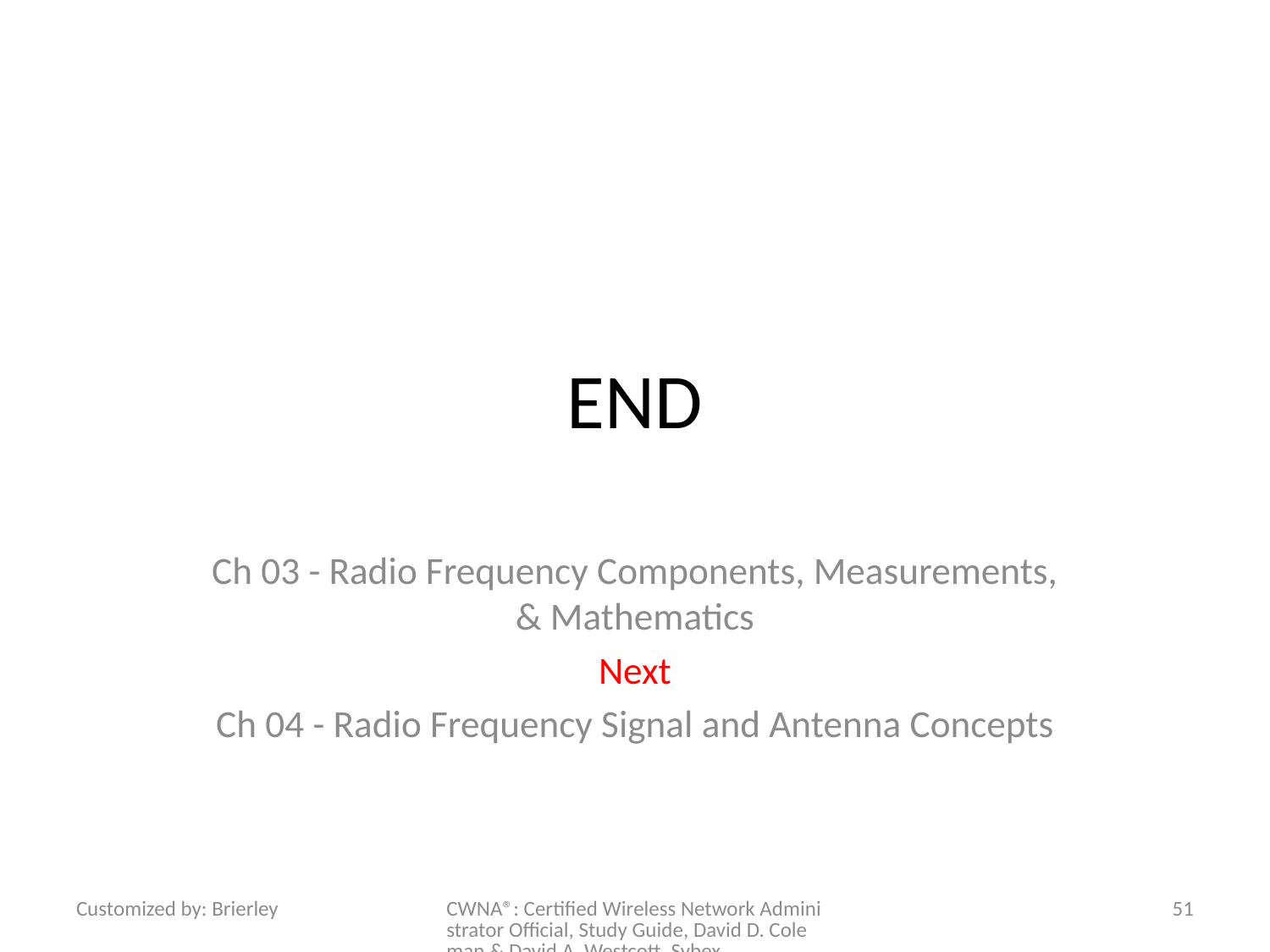

# END
Ch 03 - Radio Frequency Components, Measurements, & Mathematics
Next
Ch 04 - Radio Frequency Signal and Antenna Concepts
Customized by: Brierley
CWNA®: Certified Wireless Network Administrator Official, Study Guide, David D. Coleman & David A. Westcott, Sybex
51